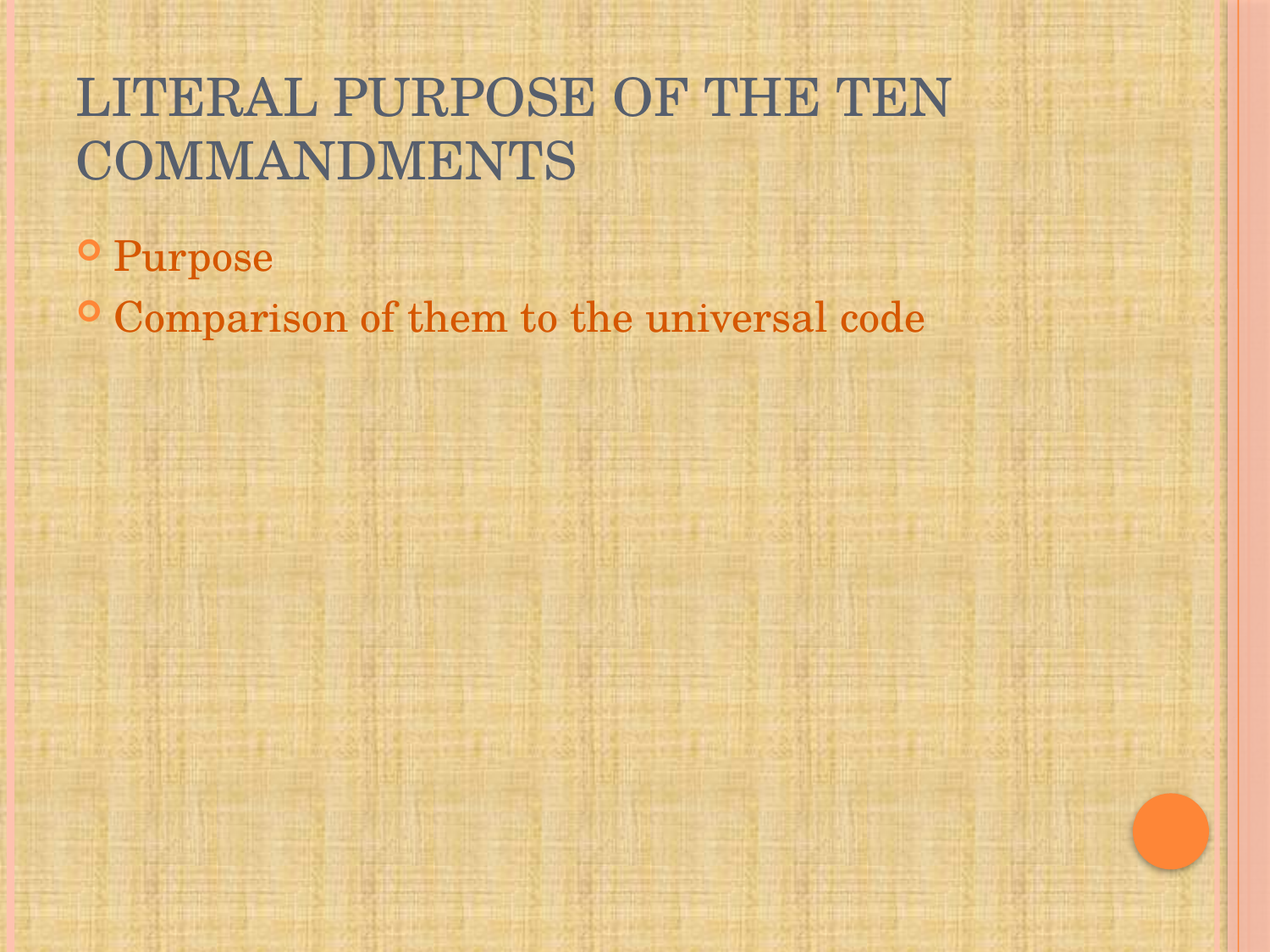

# Literal purpose of the Ten Commandments
Purpose
Comparison of them to the universal code